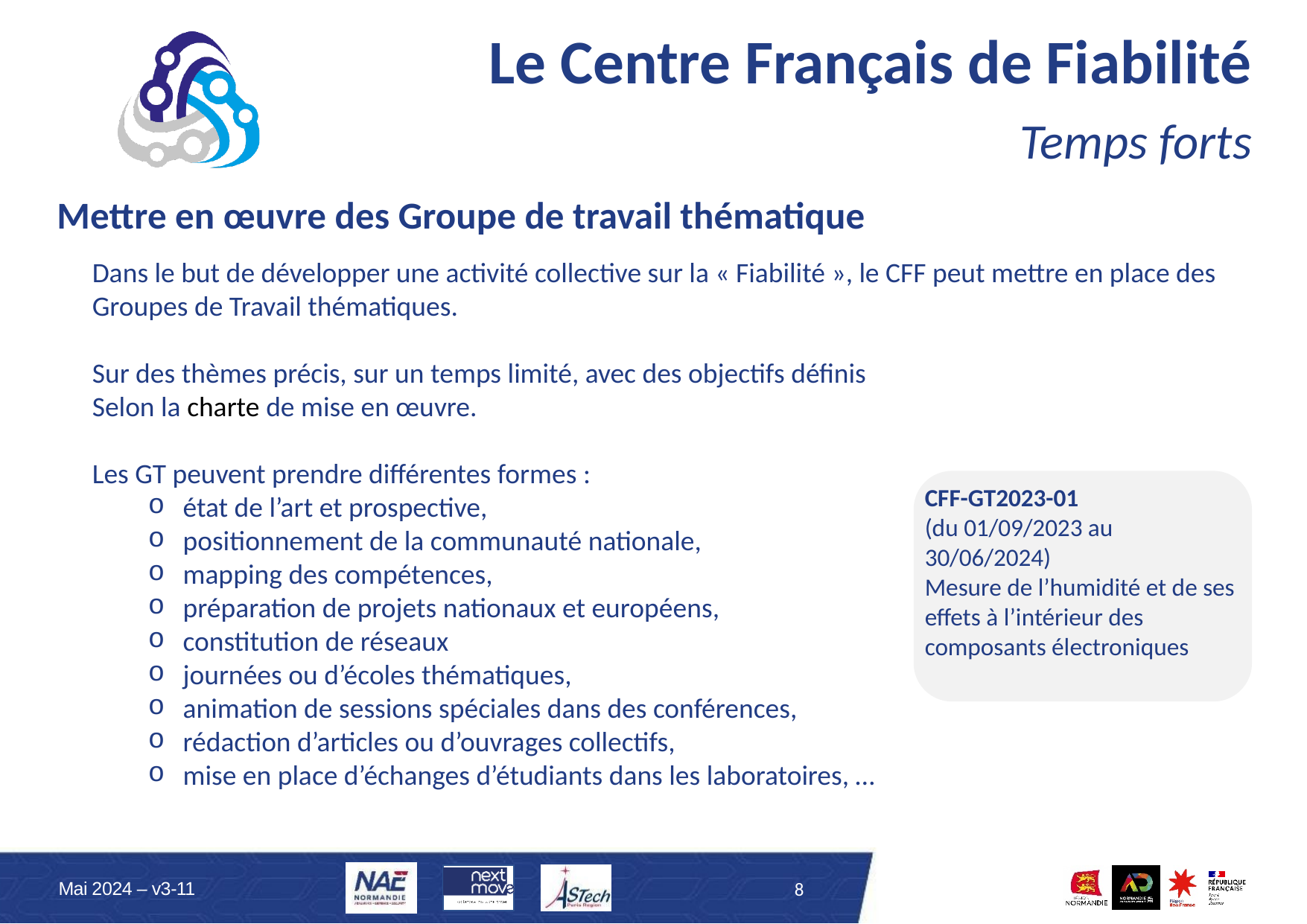

# Le Centre Français de Fiabilité
Temps forts
Mettre en œuvre des Groupe de travail thématique

Dans le but de développer une activité collective sur la « Fiabilité », le CFF peut mettre en place des Groupes de Travail thématiques.

Sur des thèmes précis, sur un temps limité, avec des objectifs définis
Selon la charte de mise en œuvre.

Les GT peuvent prendre différentes formes :
état de l’art et prospective,
positionnement de la communauté nationale,
mapping des compétences,
préparation de projets nationaux et européens,
constitution de réseaux
journées ou d’écoles thématiques,
animation de sessions spéciales dans des conférences,
rédaction d’articles ou d’ouvrages collectifs,
mise en place d’échanges d’étudiants dans les laboratoires, …
CFF-GT2023-01
(du 01/09/2023 au 30/06/2024)
Mesure de l’humidité et de ses effets à l’intérieur des composants électroniques